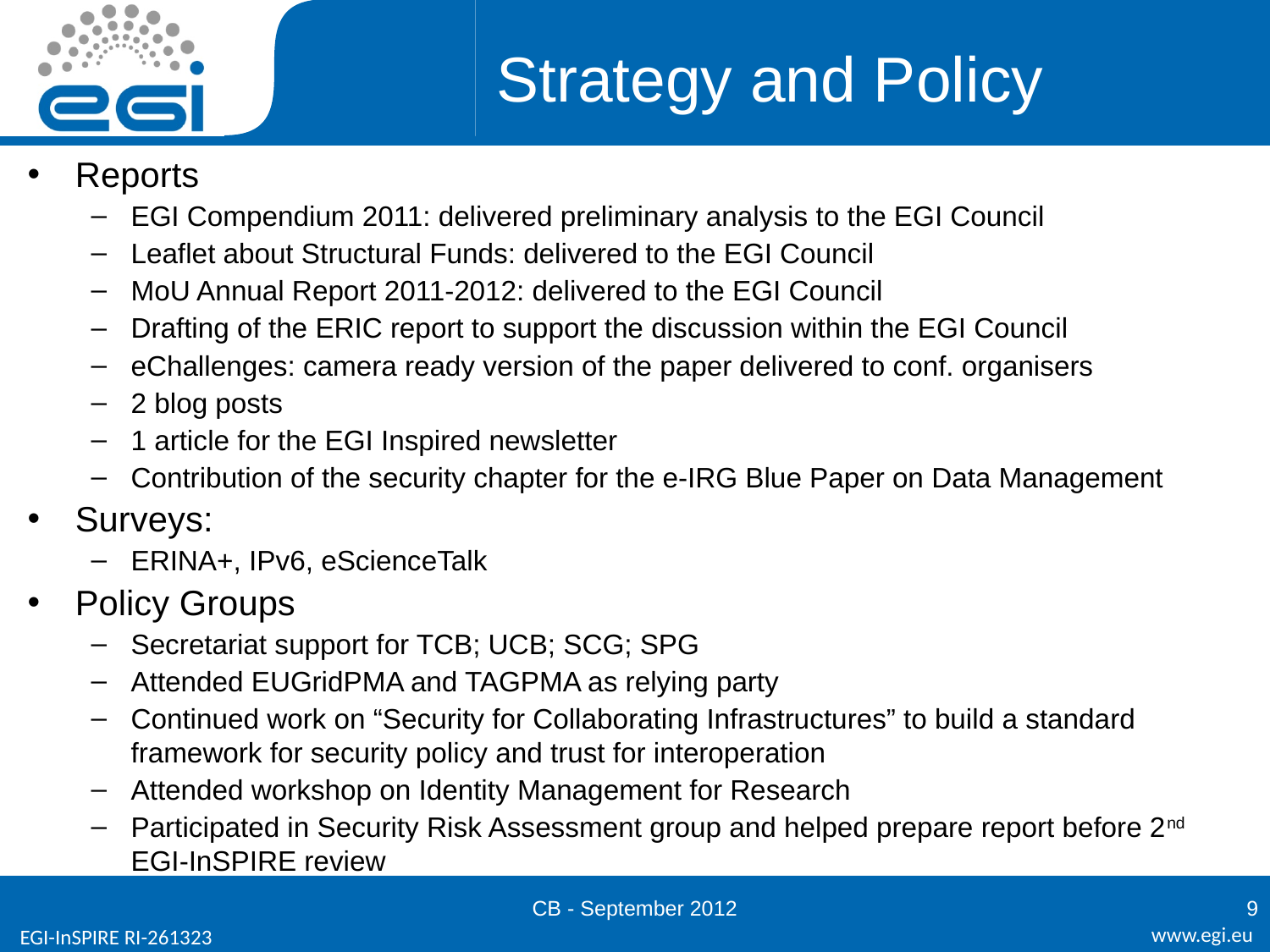

# Strategy and Policy
Reports
EGI Compendium 2011: delivered preliminary analysis to the EGI Council
Leaflet about Structural Funds: delivered to the EGI Council
MoU Annual Report 2011-2012: delivered to the EGI Council
Drafting of the ERIC report to support the discussion within the EGI Council
eChallenges: camera ready version of the paper delivered to conf. organisers
2 blog posts
1 article for the EGI Inspired newsletter
Contribution of the security chapter for the e-IRG Blue Paper on Data Management
Surveys:
ERINA+, IPv6, eScienceTalk
Policy Groups
Secretariat support for TCB; UCB; SCG; SPG
Attended EUGridPMA and TAGPMA as relying party
Continued work on “Security for Collaborating Infrastructures” to build a standard framework for security policy and trust for interoperation
Attended workshop on Identity Management for Research
Participated in Security Risk Assessment group and helped prepare report before 2nd EGI-InSPIRE review

CB - September 2012
9